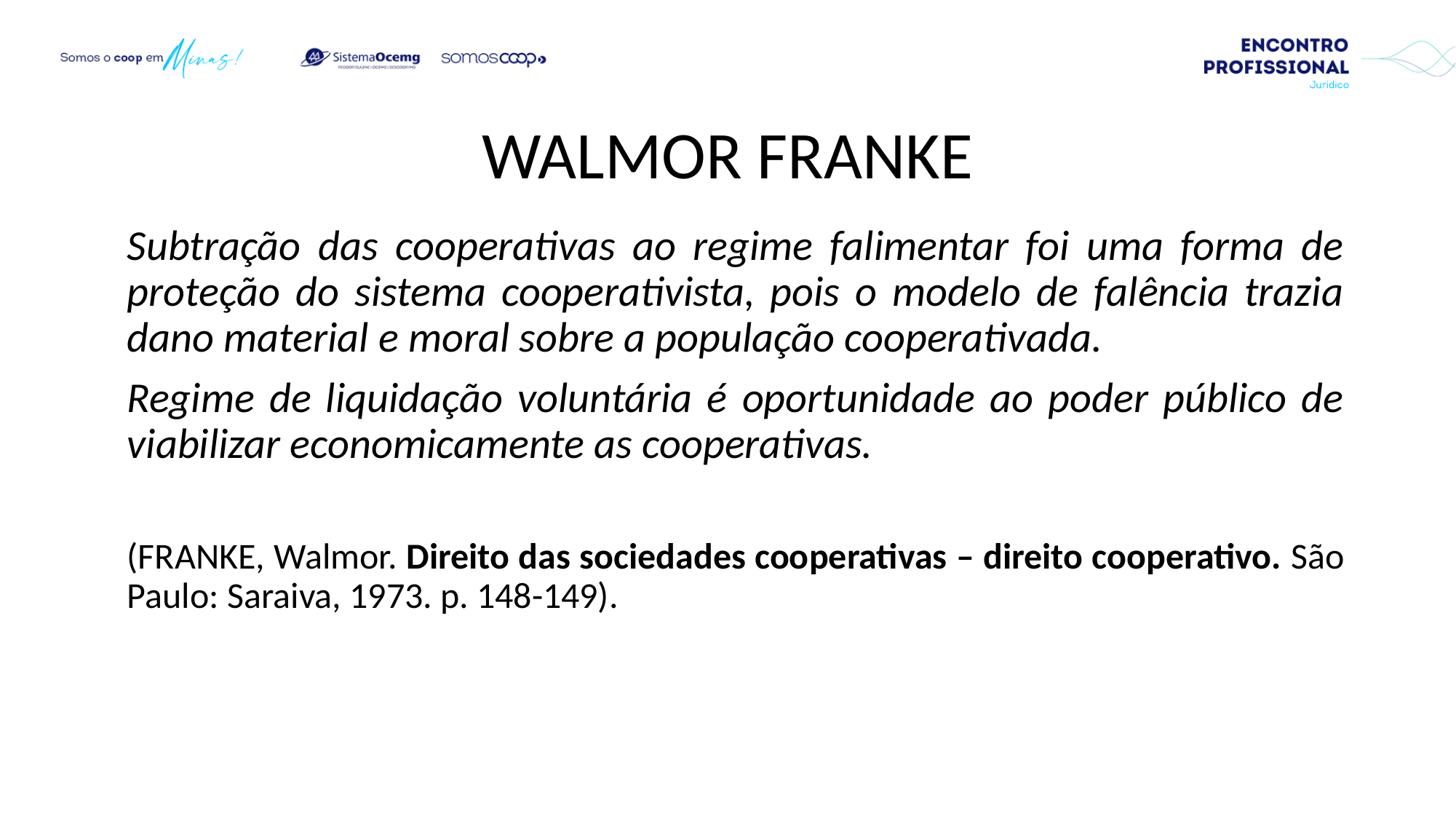

# Walmor Franke
Subtração das cooperativas ao regime falimentar foi uma forma de proteção do sistema cooperativista, pois o modelo de falência trazia dano material e moral sobre a população cooperativada.
Regime de liquidação voluntária é oportunidade ao poder público de viabilizar economicamente as cooperativas.

(FRANKE, Walmor. Direito das sociedades cooperativas – direito cooperativo. São Paulo: Saraiva, 1973. p. 148-149).